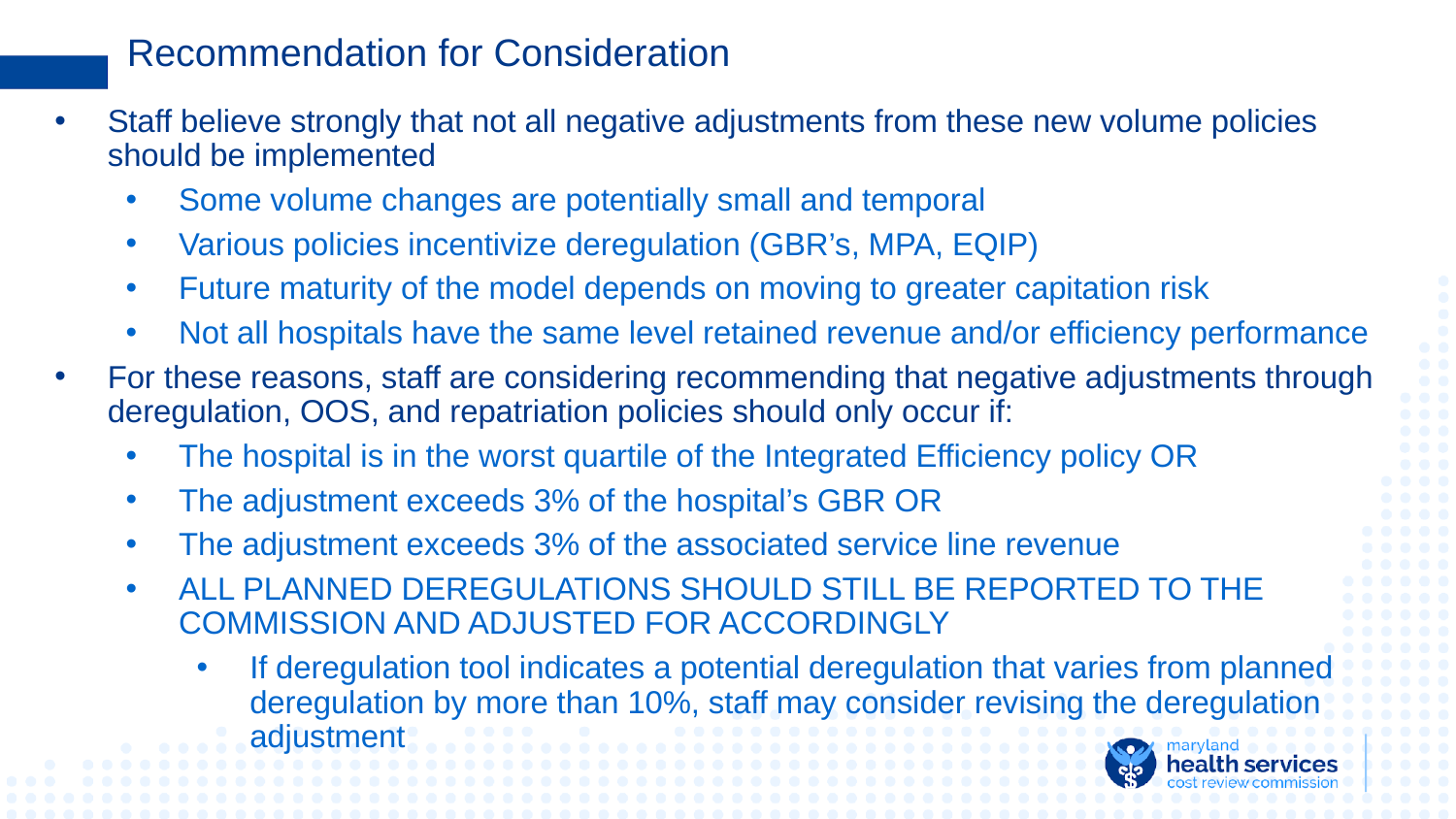

# Recommendation for Consideration

Staff believe strongly that not all negative adjustments from these new volume policies should be implemented
Some volume changes are potentially small and temporal
Various policies incentivize deregulation (GBR’s, MPA, EQIP)
Future maturity of the model depends on moving to greater capitation risk
Not all hospitals have the same level retained revenue and/or efficiency performance
For these reasons, staff are considering recommending that negative adjustments through deregulation, OOS, and repatriation policies should only occur if:
The hospital is in the worst quartile of the Integrated Efficiency policy OR
The adjustment exceeds 3% of the hospital’s GBR OR
The adjustment exceeds 3% of the associated service line revenue
ALL PLANNED DEREGULATIONS SHOULD STILL BE REPORTED TO THE COMMISSION AND ADJUSTED FOR ACCORDINGLY
If deregulation tool indicates a potential deregulation that varies from planned deregulation by more than 10%, staff may consider revising the deregulation adjustment